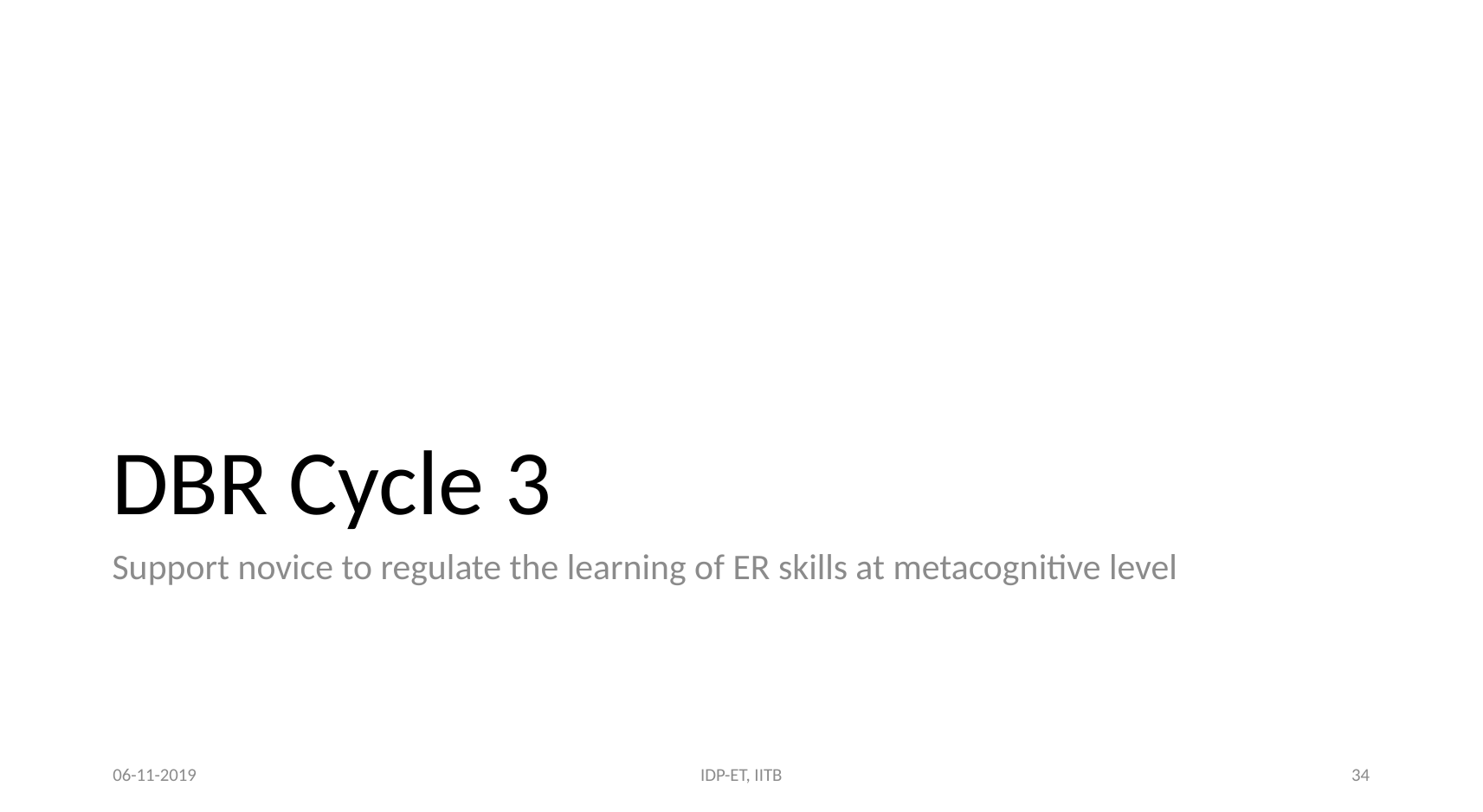

# DBR Cycle 3
Support novice to regulate the learning of ER skills at metacognitive level
06-11-2019
IDP-ET, IITB
34